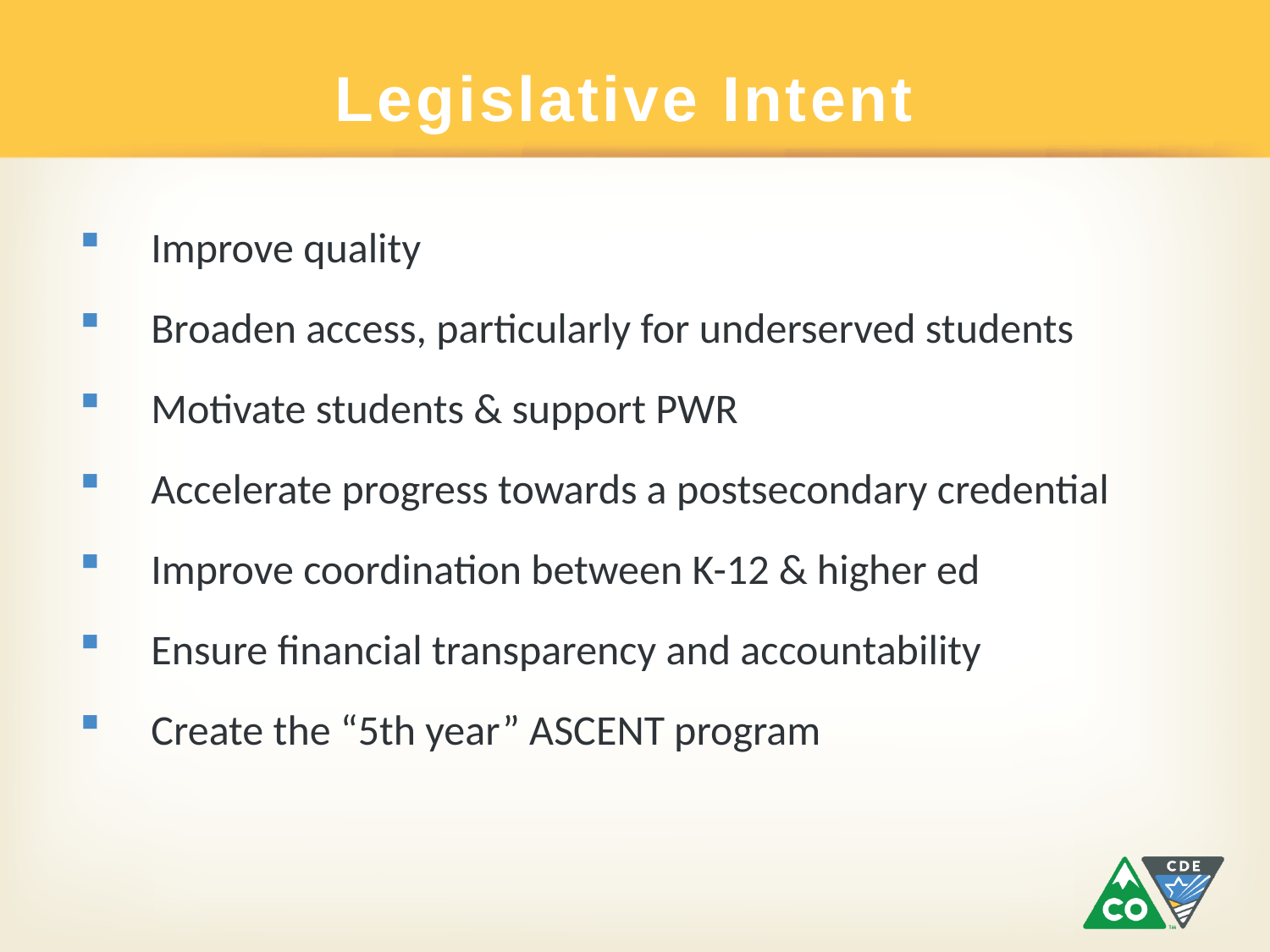

# Legislative Intent
Improve quality
Broaden access, particularly for underserved students
Motivate students & support PWR
Accelerate progress towards a postsecondary credential
Improve coordination between K-12 & higher ed
Ensure financial transparency and accountability
Create the “5th year” ASCENT program